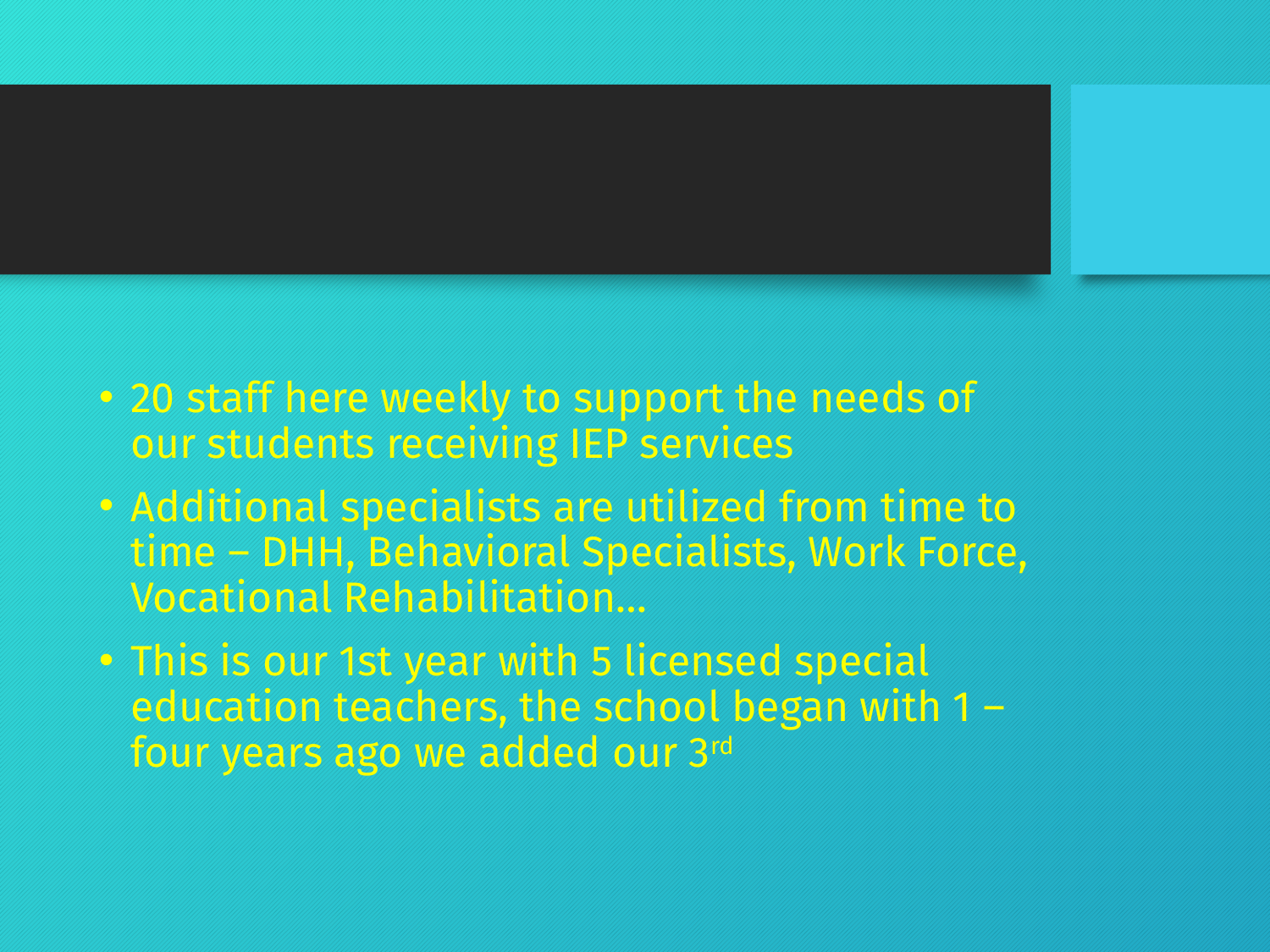

#
20 staff here weekly to support the needs of our students receiving IEP services
Additional specialists are utilized from time to time – DHH, Behavioral Specialists, Work Force, Vocational Rehabilitation…
This is our 1st year with 5 licensed special education teachers, the school began with 1 – four years ago we added our 3rd